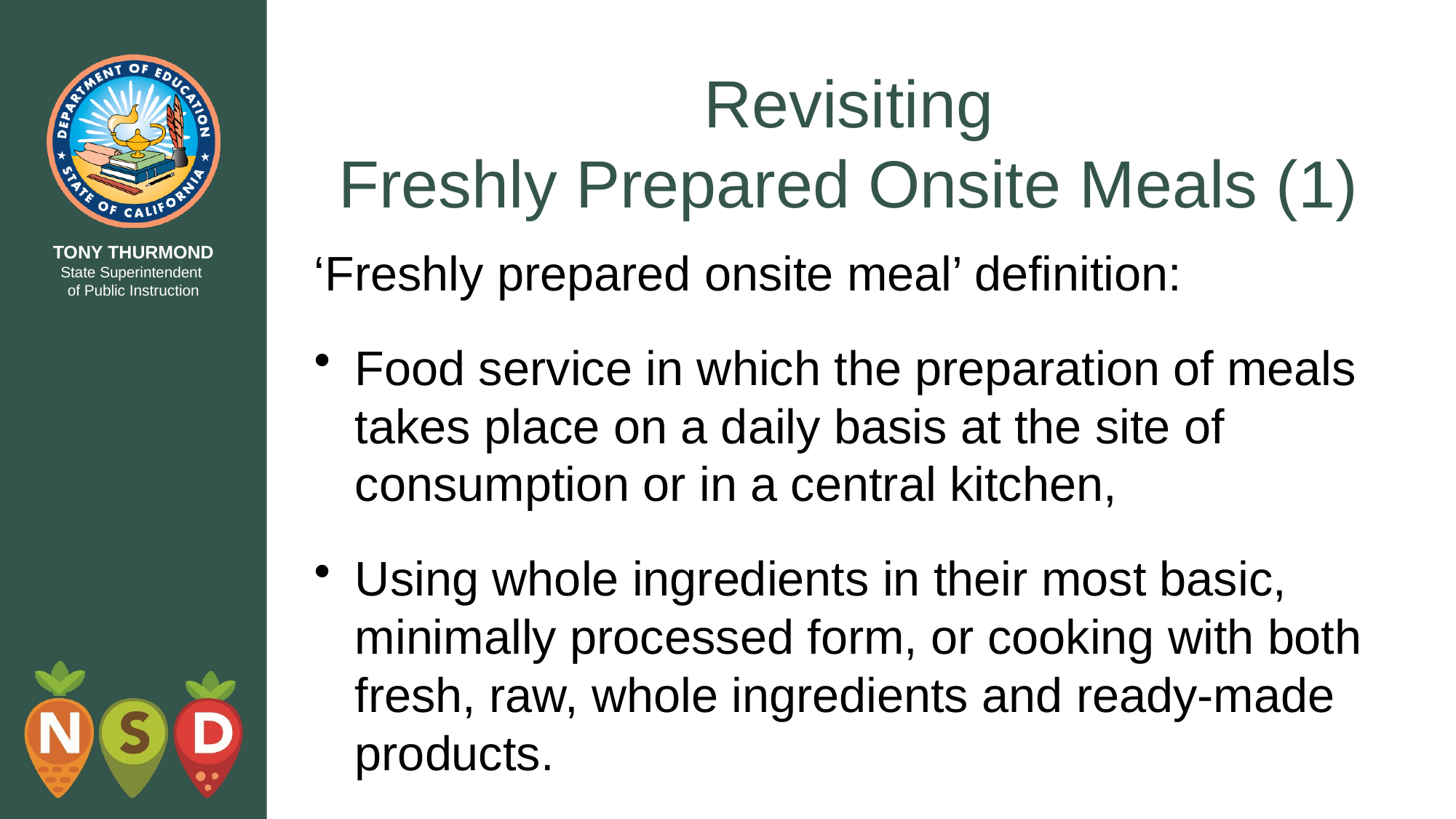

# Revisiting Freshly Prepared Onsite Meals (1)
‘Freshly prepared onsite meal’ definition:
Food service in which the preparation of meals takes place on a daily basis at the site of consumption or in a central kitchen,
Using whole ingredients in their most basic, minimally processed form, or cooking with both fresh, raw, whole ingredients and ready-made products.